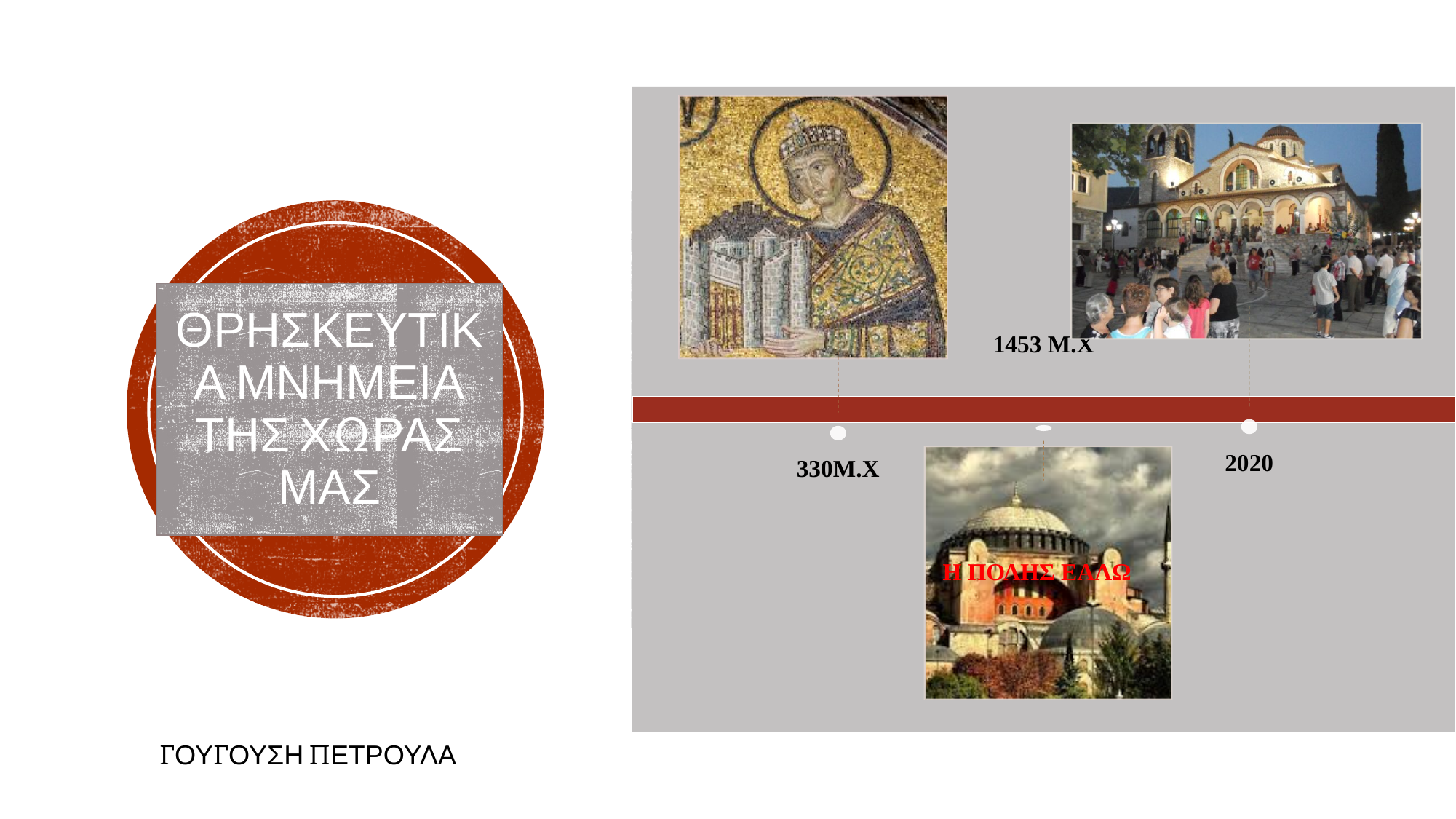

330Μ.Χ

1453 Μ.Χ
Η ΠΟΛΗΣ ΕΑΛΩ
2020

# ΘΡΗΣΚΕΥΤΙΚΑ ΜΝΗΜΕΙΑ ΤΗΣ ΧΩΡΑΣ ΜΑς

ΓΟΥΓΟΥΣΗ ΠΕΤΡΟΥΛΑ